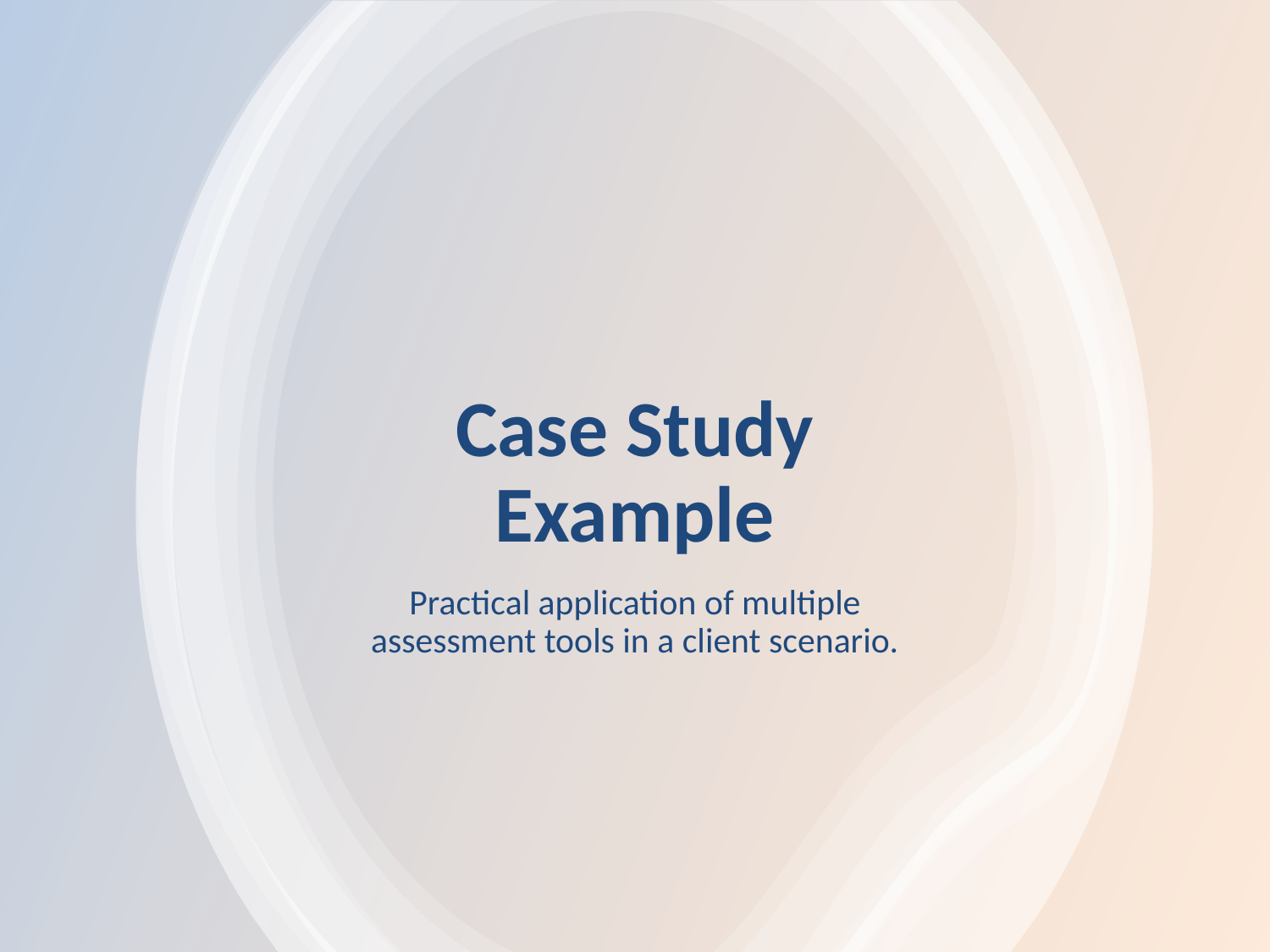

# Case Study Example
Practical application of multiple assessment tools in a client scenario.